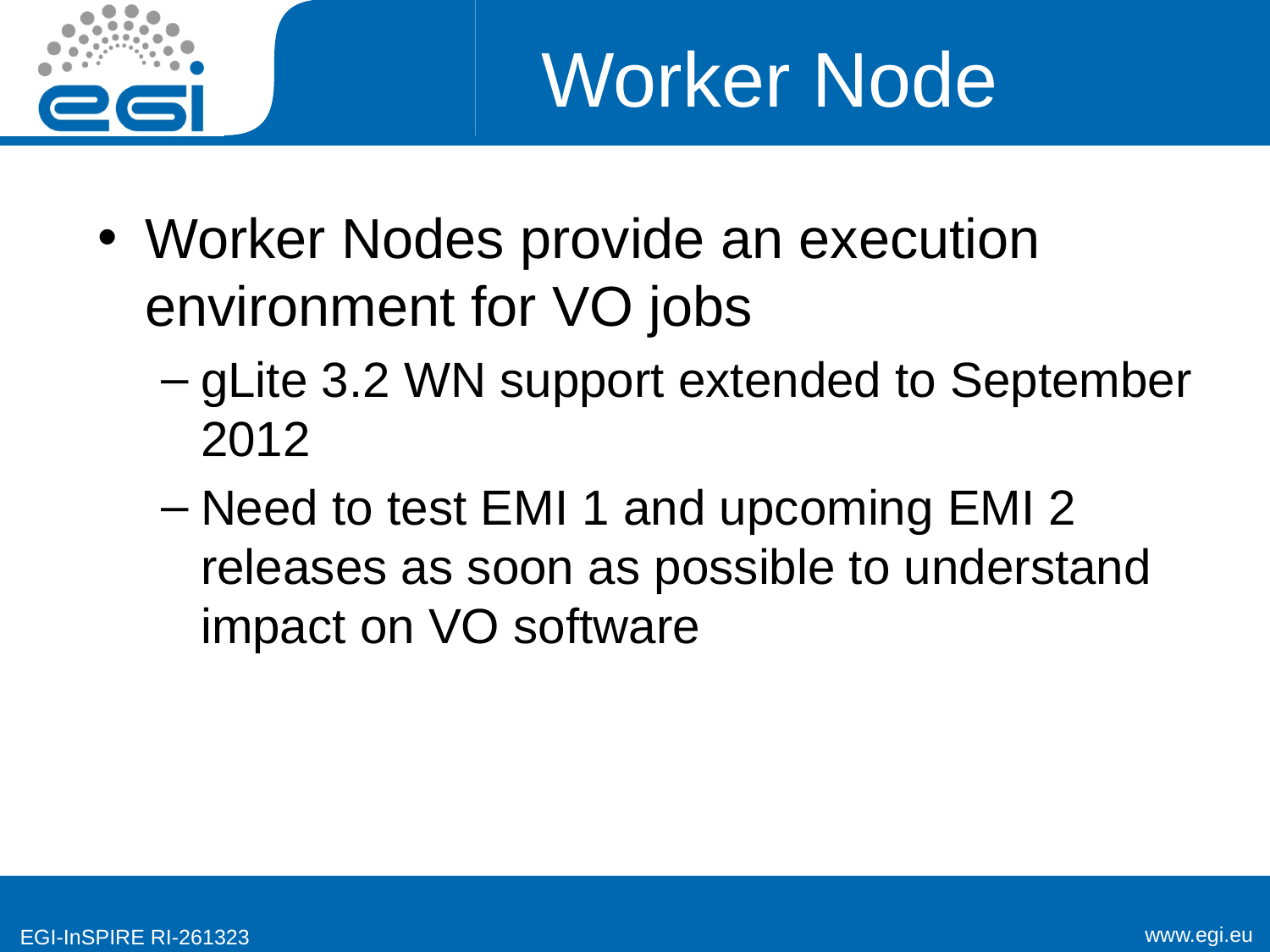

# Worker Node
Worker Nodes provide an execution environment for VO jobs
gLite 3.2 WN support extended to September 2012
Need to test EMI 1 and upcoming EMI 2 releases as soon as possible to understand impact on VO software